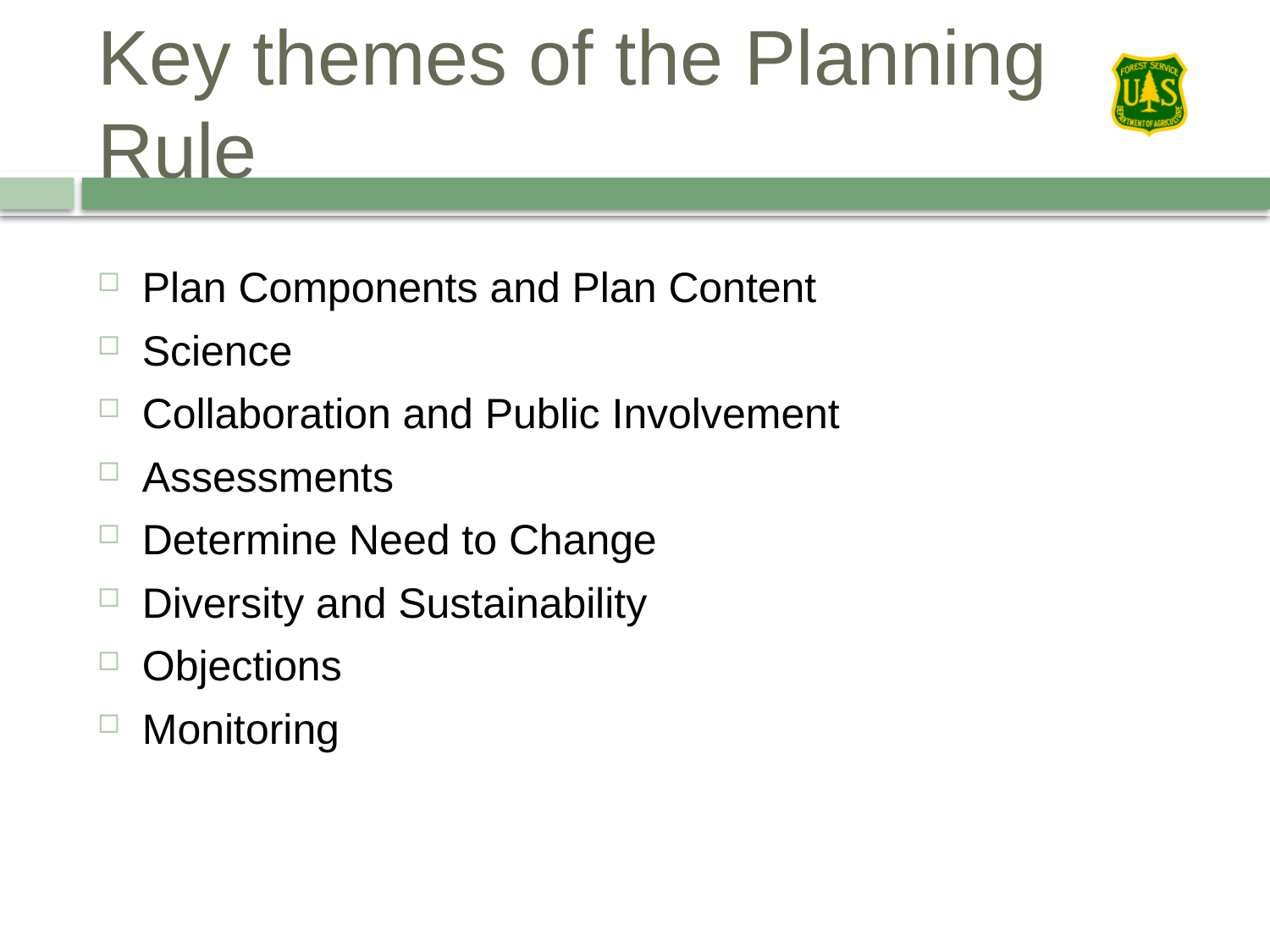

# Key themes of the Planning Rule
Plan Components and Plan Content
Science
Collaboration and Public Involvement
Assessments
Determine Need to Change
Diversity and Sustainability
Objections
Monitoring